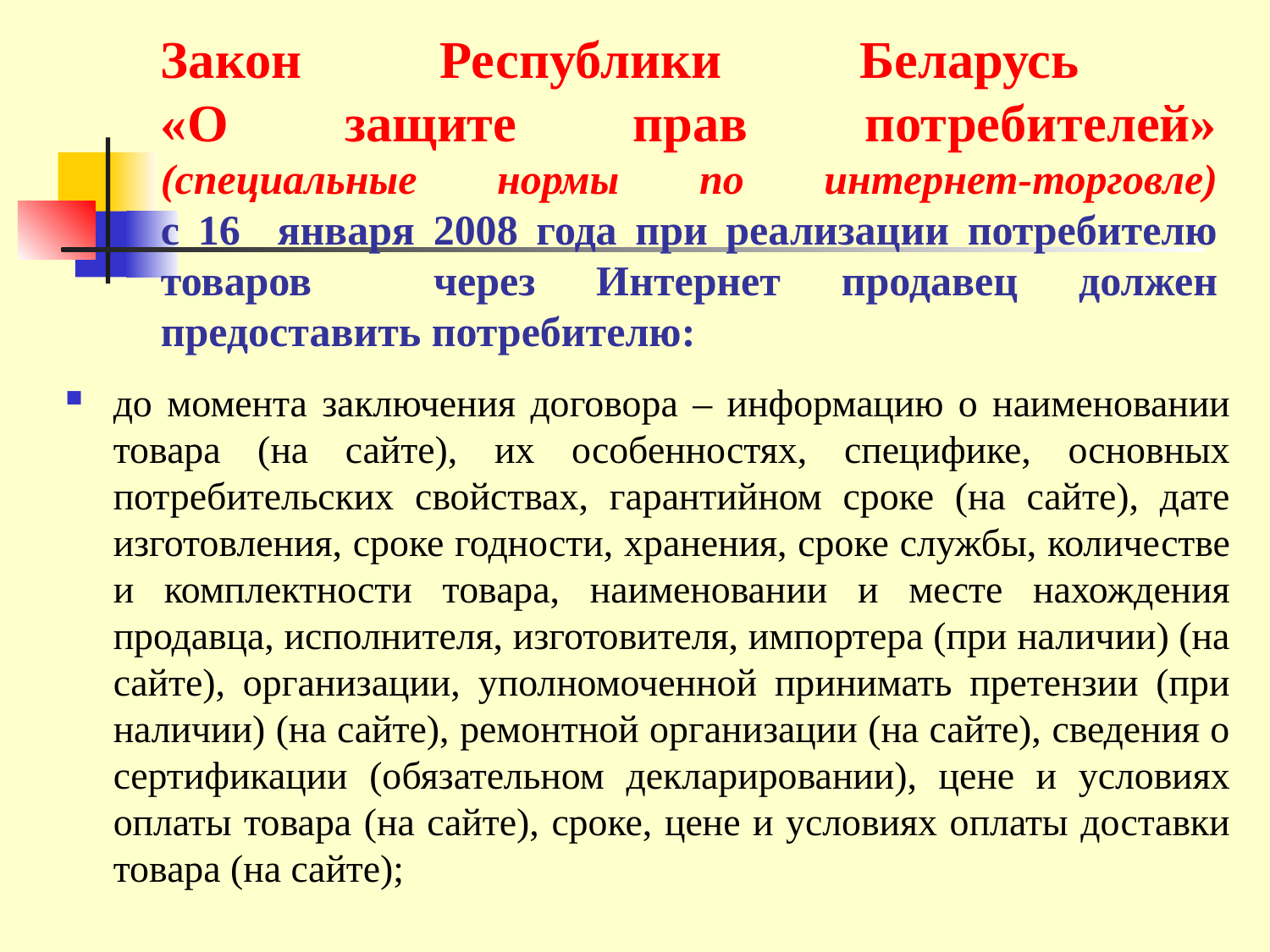

# Закон Республики Беларусь «О защите прав потребителей» (специальные нормы по интернет-торговле) с 16  января 2008 года при реализации потребителю товаров  через Интернет продавец должен предоставить потребителю:

до момента заключения договора – информацию о наименовании товара (на сайте), их особенностях, специфике, основных потребительских свойствах, гарантийном сроке (на сайте), дате изготовления, сроке годности, хранения, сроке службы, количестве и комплектности товара, наименовании и месте нахождения продавца, исполнителя, изготовителя, импортера (при наличии) (на сайте), организации, уполномоченной принимать претензии (при наличии) (на сайте), ремонтной организации (на сайте), сведения о сертификации (обязательном декларировании), цене и условиях оплаты товара (на сайте), сроке, цене и условиях оплаты доставки товара (на сайте);